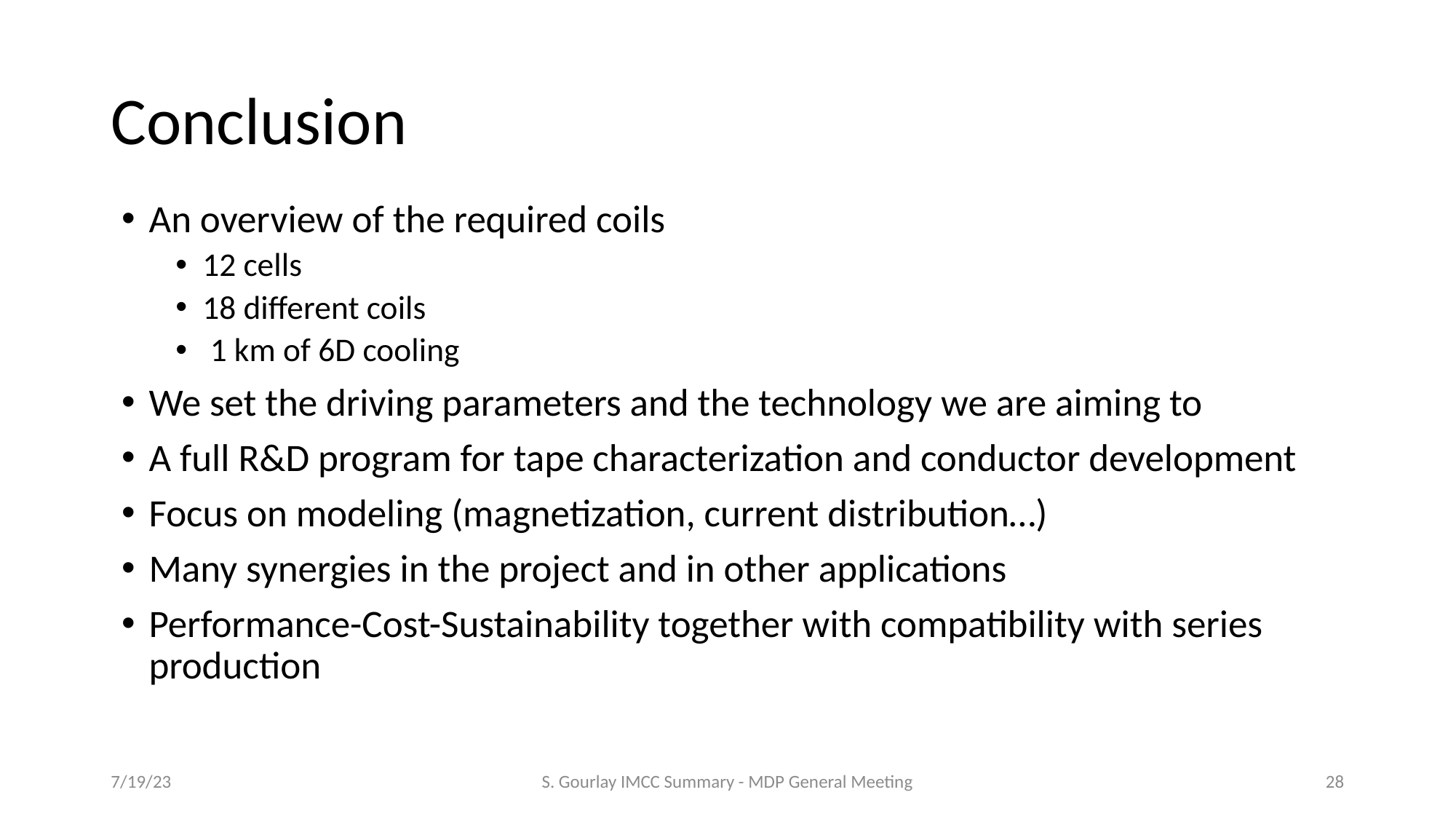

# Conclusion
An overview of the required coils
12 cells
18 different coils
 1 km of 6D cooling
We set the driving parameters and the technology we are aiming to
A full R&D program for tape characterization and conductor development
Focus on modeling (magnetization, current distribution…)
Many synergies in the project and in other applications
Performance-Cost-Sustainability together with compatibility with series production
7/19/23
S. Gourlay IMCC Summary - MDP General Meeting
28